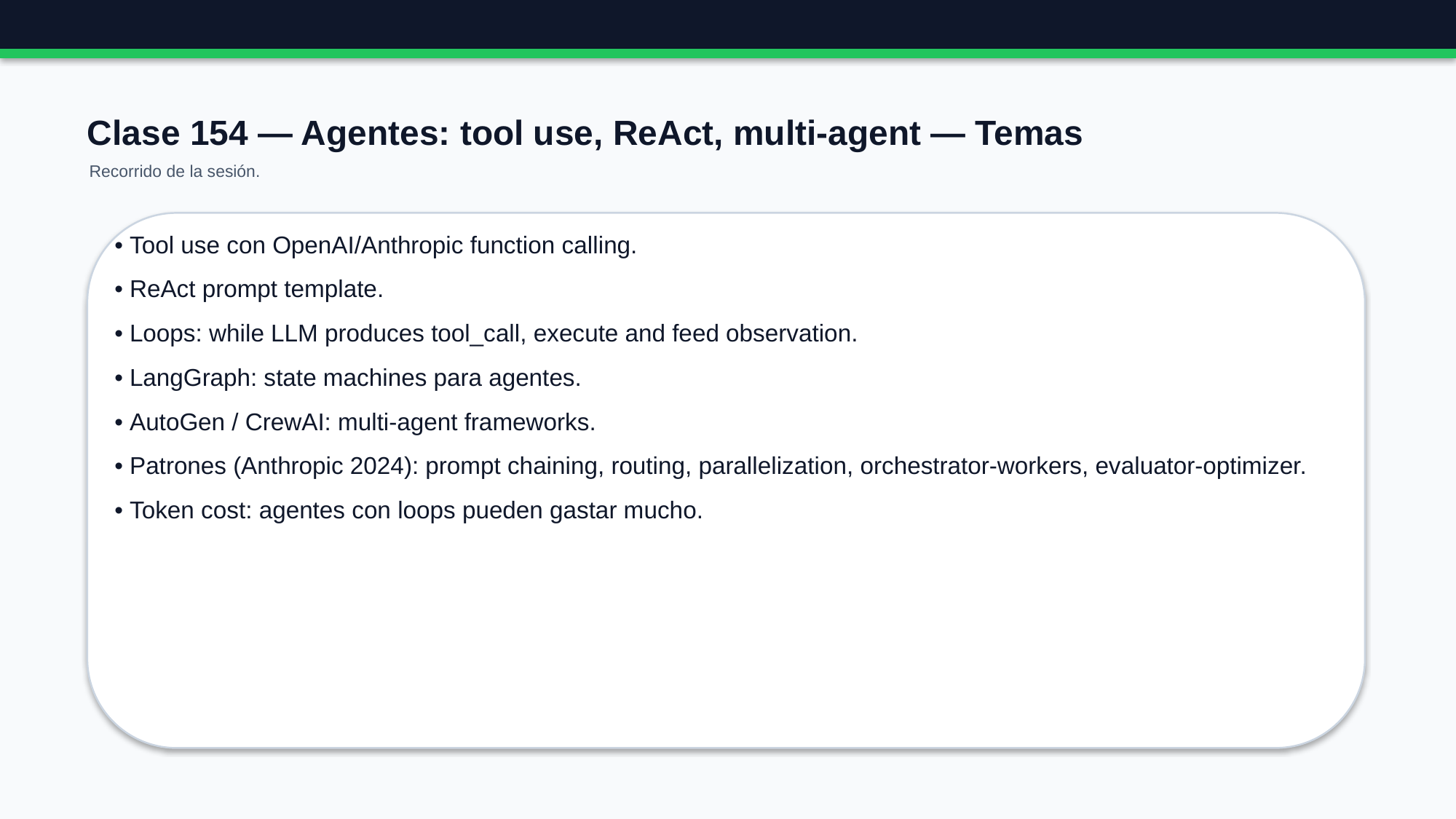

Clase 154 — Agentes: tool use, ReAct, multi-agent — Temas
Recorrido de la sesión.

• Tool use con OpenAI/Anthropic function calling.
• ReAct prompt template.
• Loops: while LLM produces tool_call, execute and feed observation.
• LangGraph: state machines para agentes.
• AutoGen / CrewAI: multi-agent frameworks.
• Patrones (Anthropic 2024): prompt chaining, routing, parallelization, orchestrator-workers, evaluator-optimizer.
• Token cost: agentes con loops pueden gastar mucho.